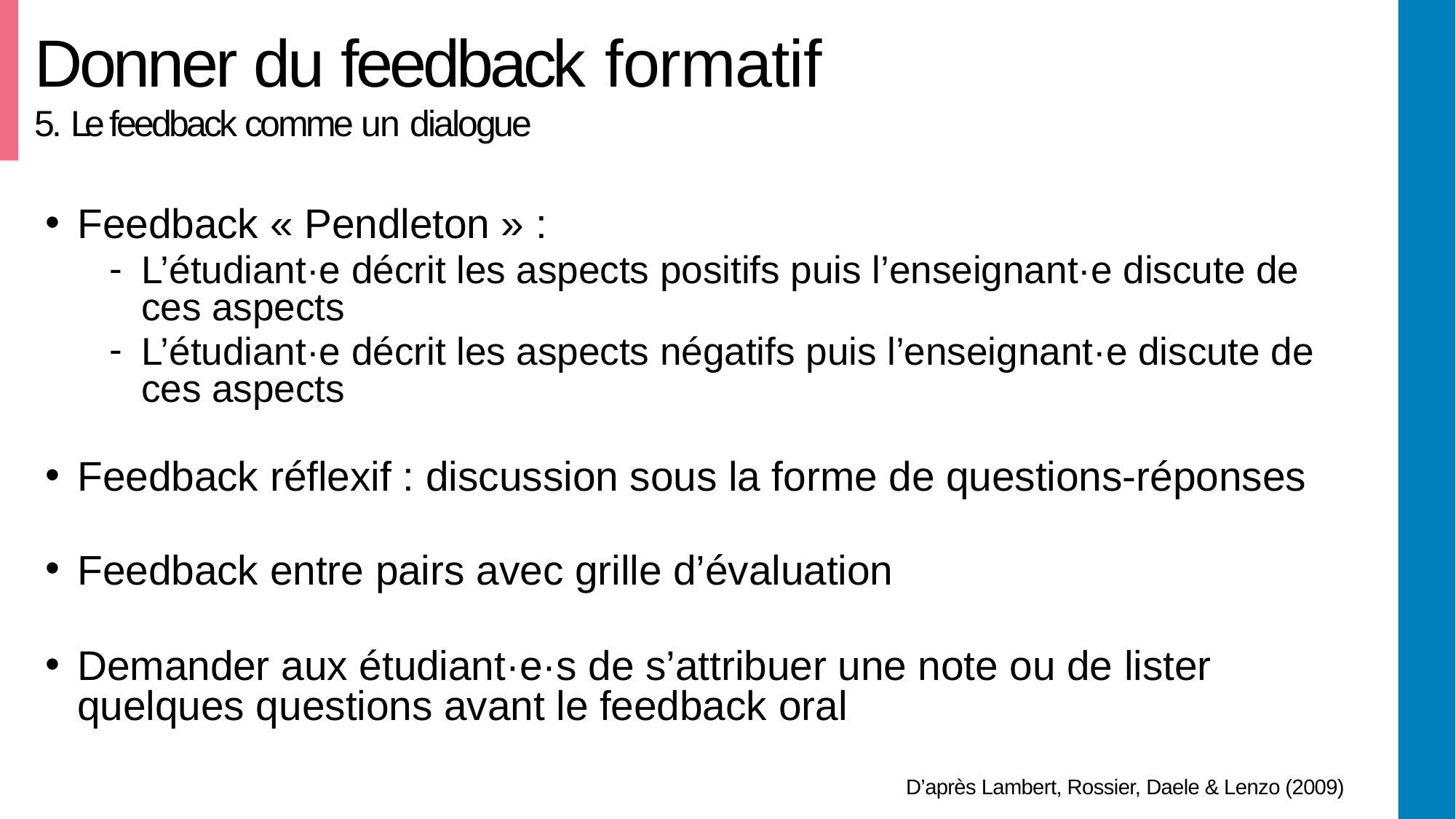

# Donner du feedback formatif 5. Le feedback comme un dialogue
Feedback « Pendleton » :
L’étudiant·e décrit les aspects positifs puis l’enseignant·e discute de  ces aspects
L’étudiant·e décrit les aspects négatifs puis l’enseignant·e discute de  ces aspects
Feedback réflexif : discussion sous la forme de questions-réponses
Feedback entre pairs avec grille d’évaluation

Demander aux étudiant·e·s de s’attribuer une note ou de lister  quelques questions avant le feedback oral
D’après Lambert, Rossier, Daele & Lenzo (2009)